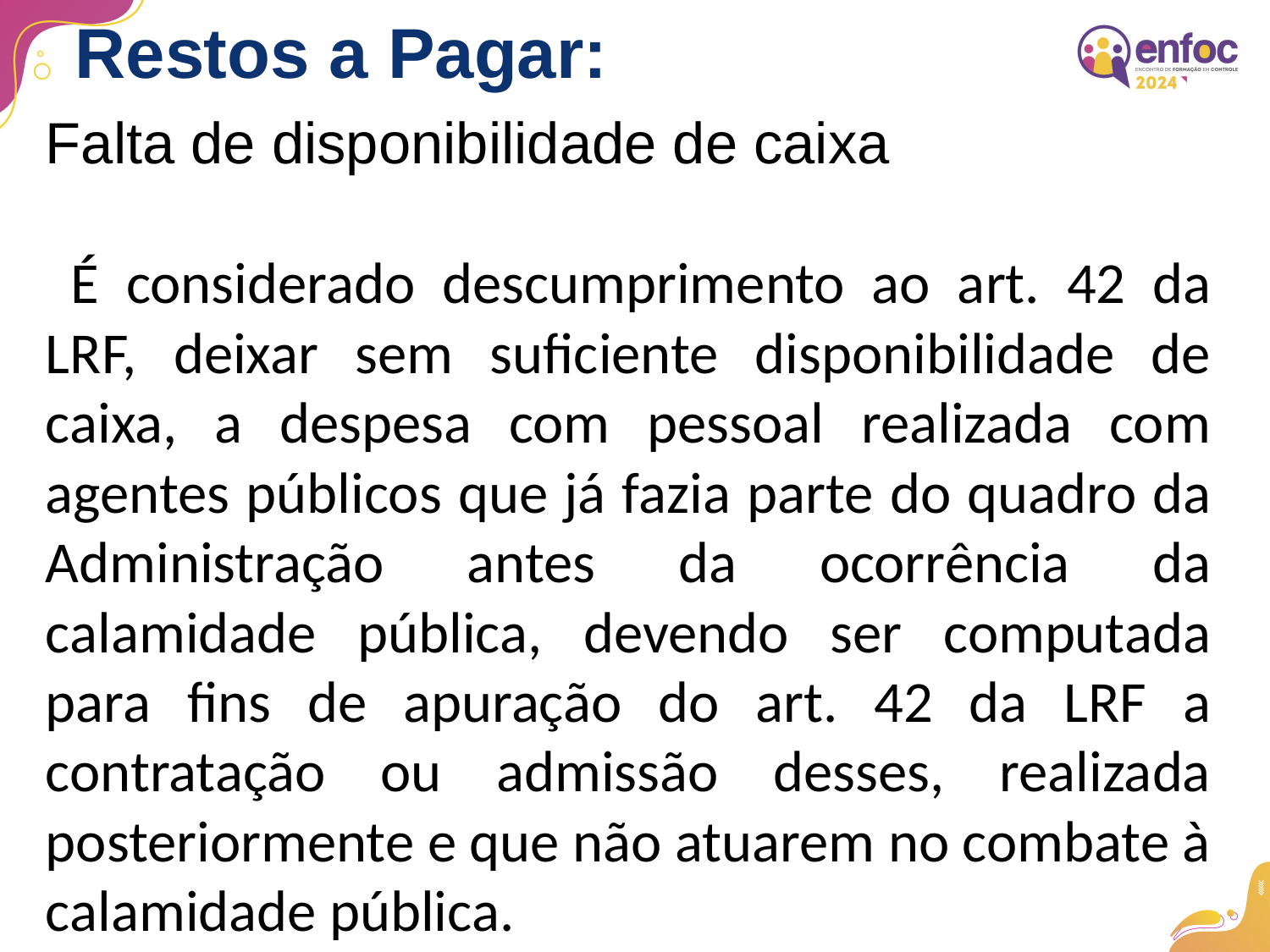

Restos a Pagar:
Falta de disponibilidade de caixa

É considerado descumprimento ao art. 42 da LRF, deixar sem suficiente disponibilidade de caixa, a despesa com pessoal realizada com agentes públicos que já fazia parte do quadro da Administração antes da ocorrência da calamidade pública, devendo ser computada para fins de apuração do art. 42 da LRF a contratação ou admissão desses, realizada posteriormente e que não atuarem no combate à calamidade pública.